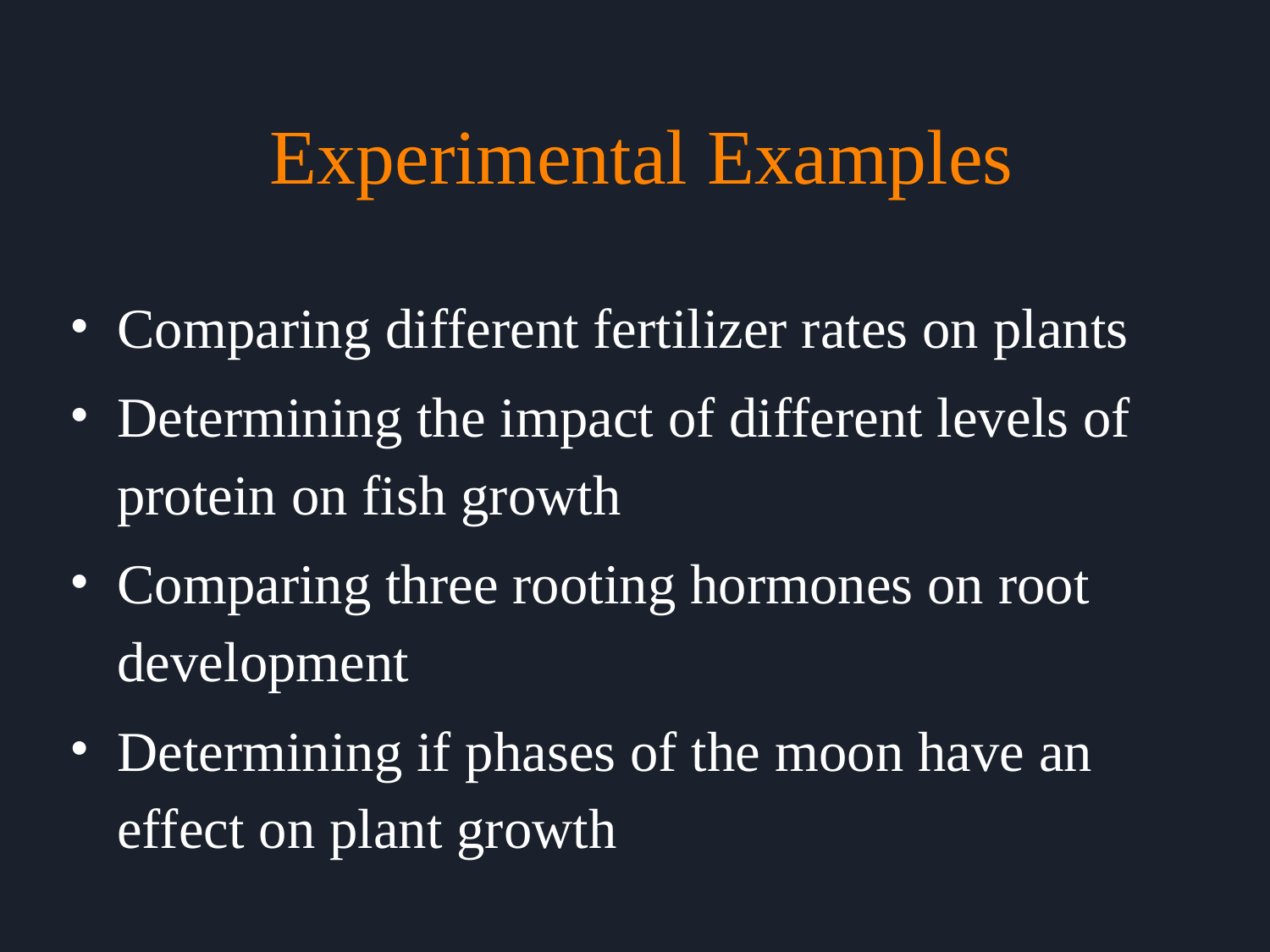

# Experimental Examples
Comparing different fertilizer rates on plants
Determining the impact of different levels of protein on fish growth
Comparing three rooting hormones on root development
Determining if phases of the moon have an effect on plant growth